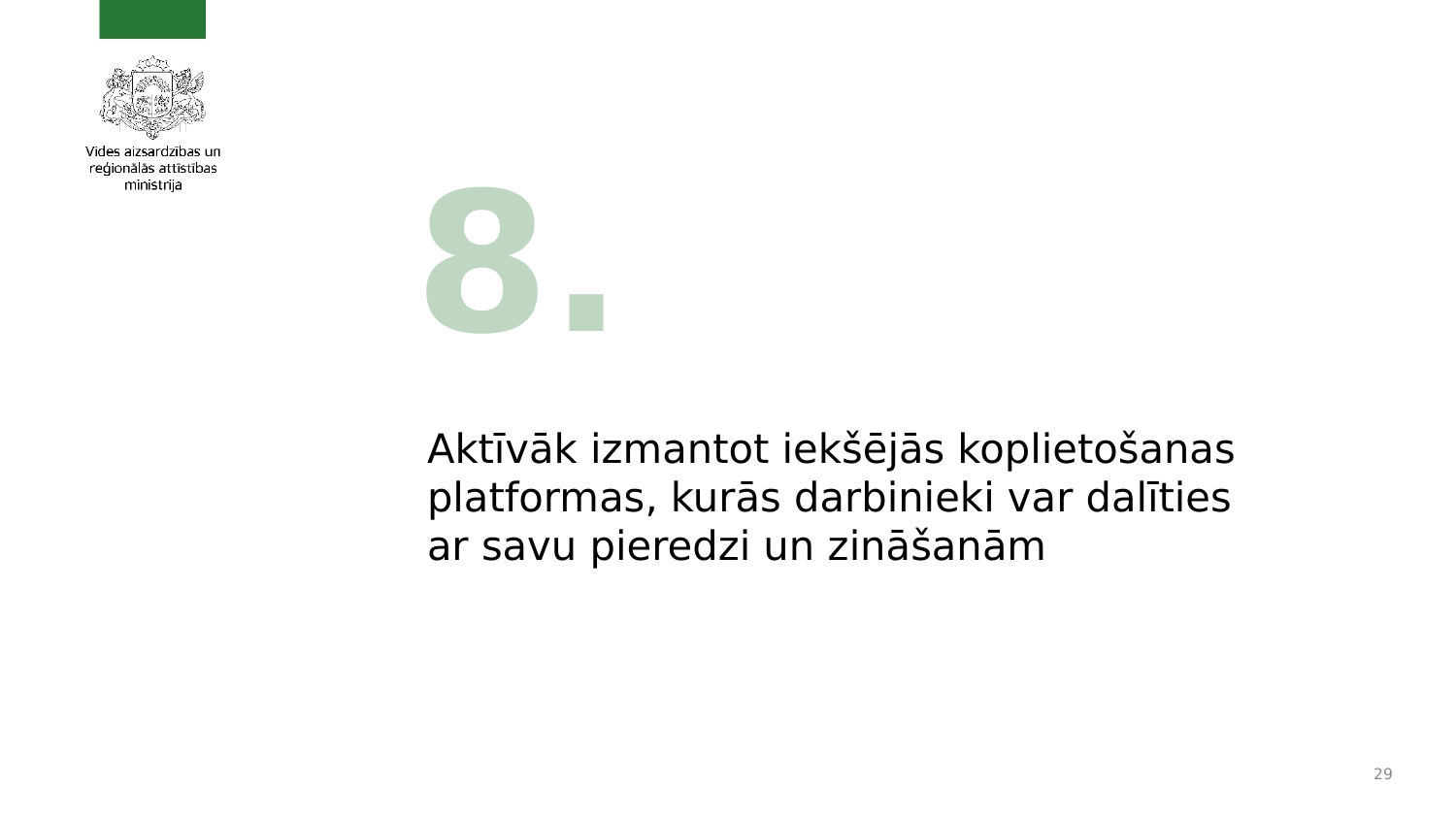

8.

# Aktīvāk izmantot iekšējās koplietošanas platformas, kurās darbinieki var dalīties ar savu pieredzi un zināšanām
29